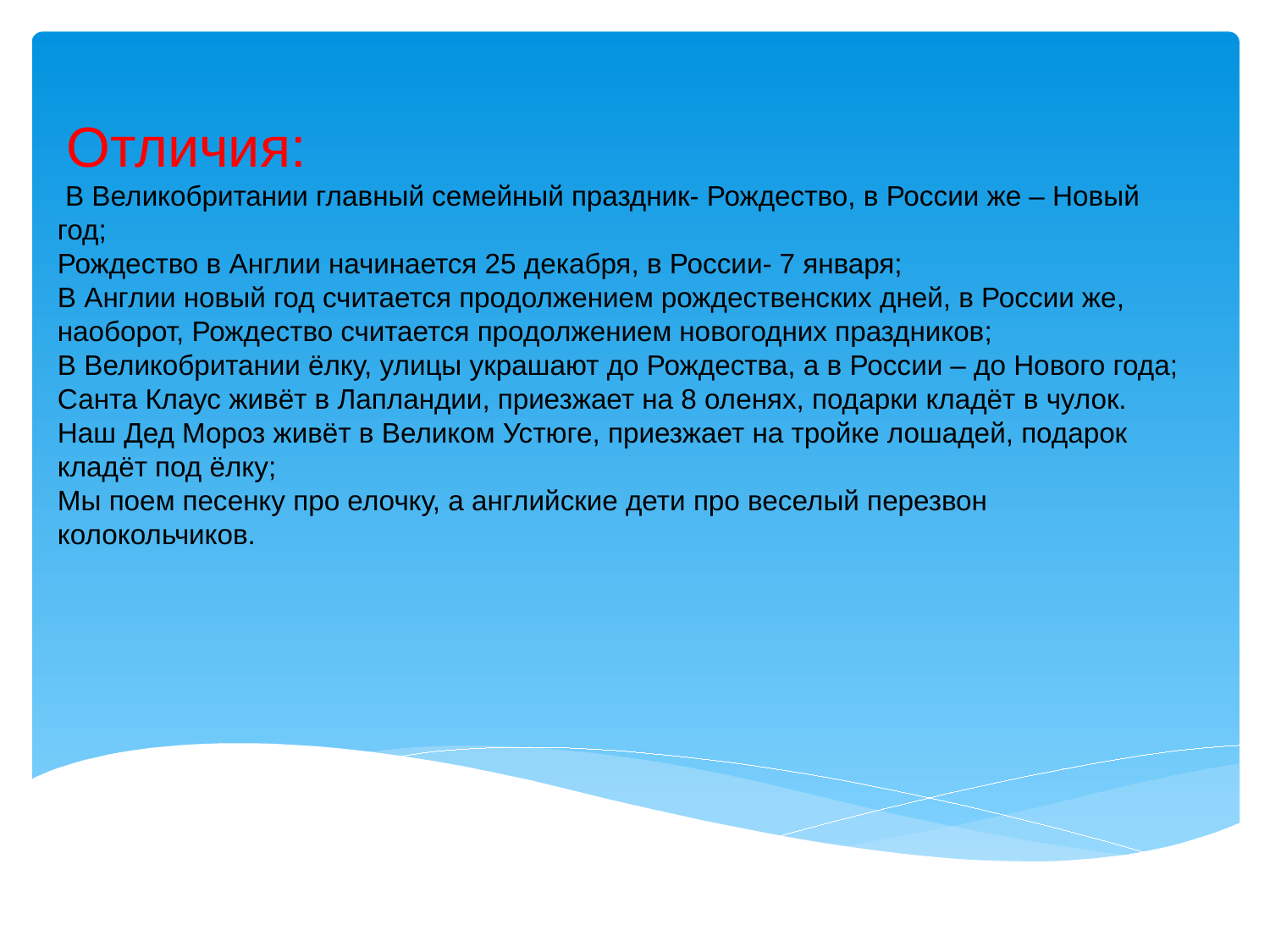

Отличия:
 В Великобритании главный семейный праздник- Рождество, в России же – Новый год;
Рождество в Англии начинается 25 декабря, в России- 7 января;
В Англии новый год считается продолжением рождественских дней, в России же, наоборот, Рождество считается продолжением новогодних праздников;
В Великобритании ёлку, улицы украшают до Рождества, а в России – до Нового года;
Санта Клаус живёт в Лапландии, приезжает на 8 оленях, подарки кладёт в чулок. Наш Дед Мороз живёт в Великом Устюге, приезжает на тройке лошадей, подарок кладёт под ёлку;
Мы поем песенку про елочку, а английские дети про веселый перезвон колокольчиков.
#